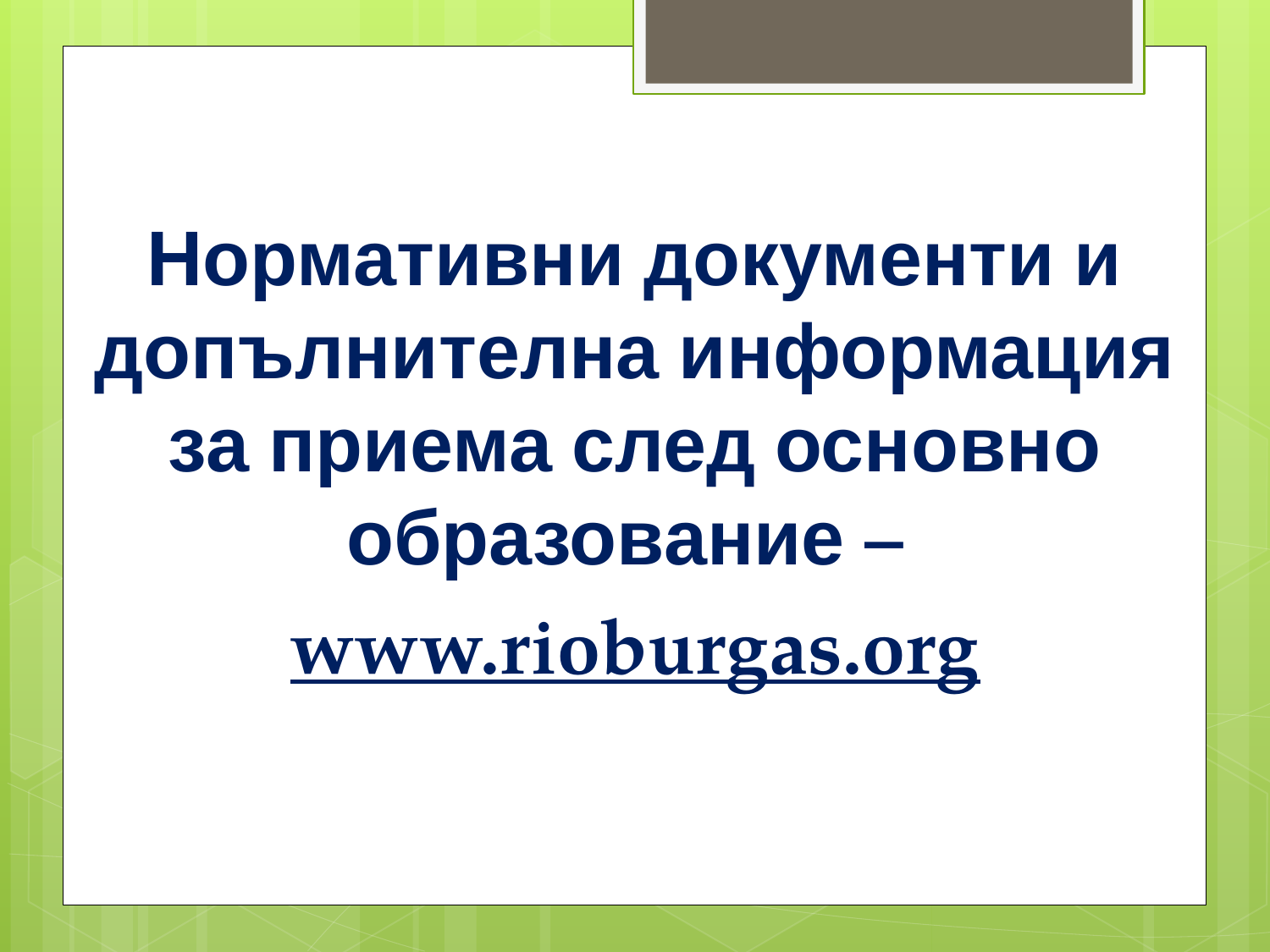

Нормативни документи и допълнителна информация за приема след основно образование –
www.rioburgas.org